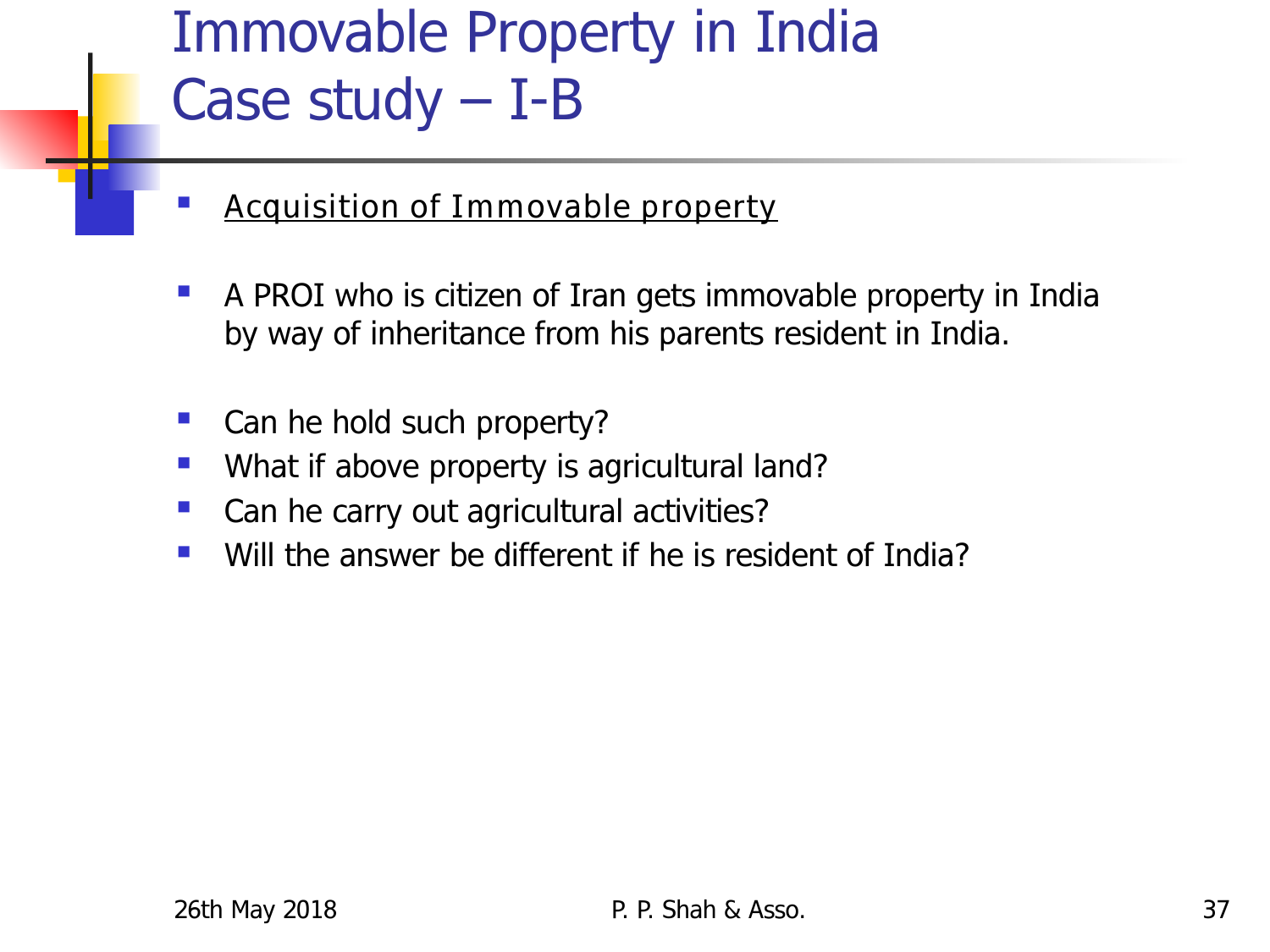

# Immovable Property in India Case study – I-B
Acquisition of Immovable property

A PROI who is citizen of Iran gets immovable property in India by way of inheritance from his parents resident in India.

Can he hold such property?
What if above property is agricultural land?
Can he carry out agricultural activities?
Will the answer be different if he is resident of India?
26th May 2018
P. P. Shah & Asso.
37